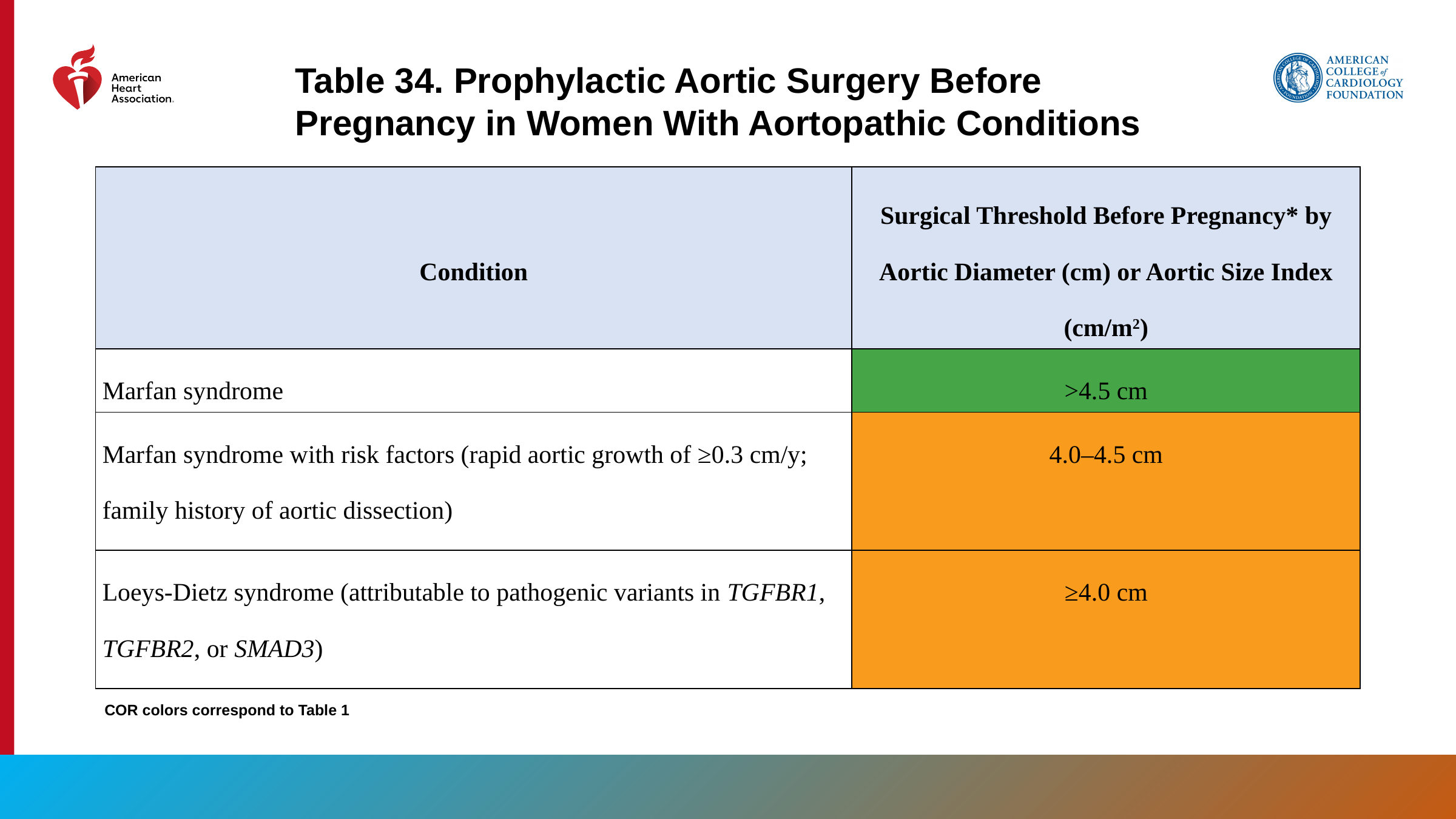

Table 34. Prophylactic Aortic Surgery Before Pregnancy in Women With Aortopathic Conditions
| Condition | Surgical Threshold Before Pregnancy\* by Aortic Diameter (cm) or Aortic Size Index (cm/m2) |
| --- | --- |
| Marfan syndrome | >4.5 cm |
| Marfan syndrome with risk factors (rapid aortic growth of ≥0.3 cm/y; family history of aortic dissection) | 4.0–4.5 cm |
| Loeys-Dietz syndrome (attributable to pathogenic variants in TGFBR1, TGFBR2, or SMAD3) | ≥4.0 cm |
COR colors correspond to Table 1
185